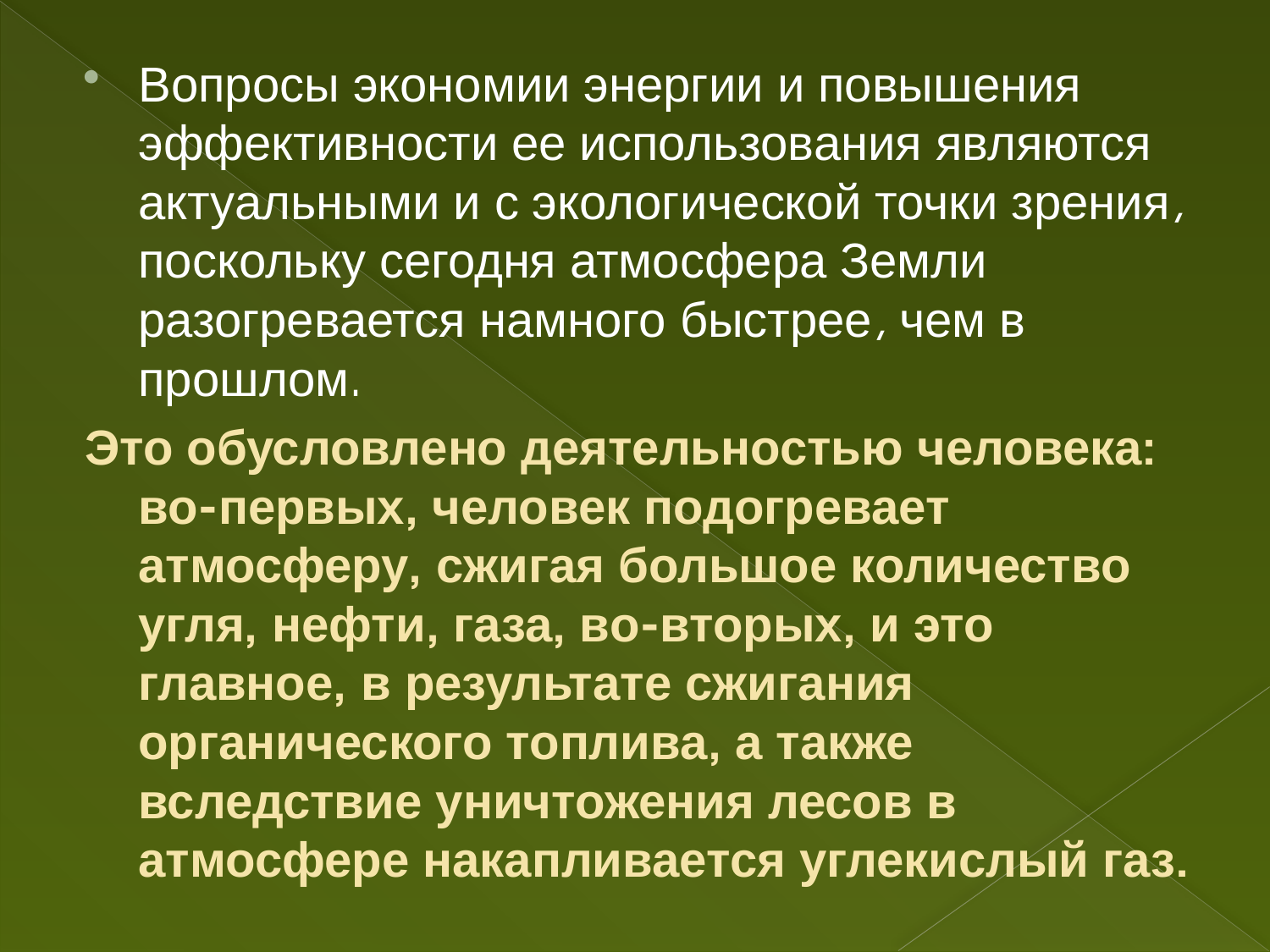

Вопросы экономии энергии и повышения эффективности ее использования являются актуальными и с экологической точки зрения, поскольку сегодня атмосфера Земли разогревается намного быстрее, чем в прошлом.
Это обусловлено деятельностью человека: во-первых, человек подогревает атмосферу, сжигая большое количество угля, нефти, газа, во-вторых, и это главное, в результате сжигания органического топлива, а также вследствие уничтожения лесов в атмосфере накапливается углекислый газ.